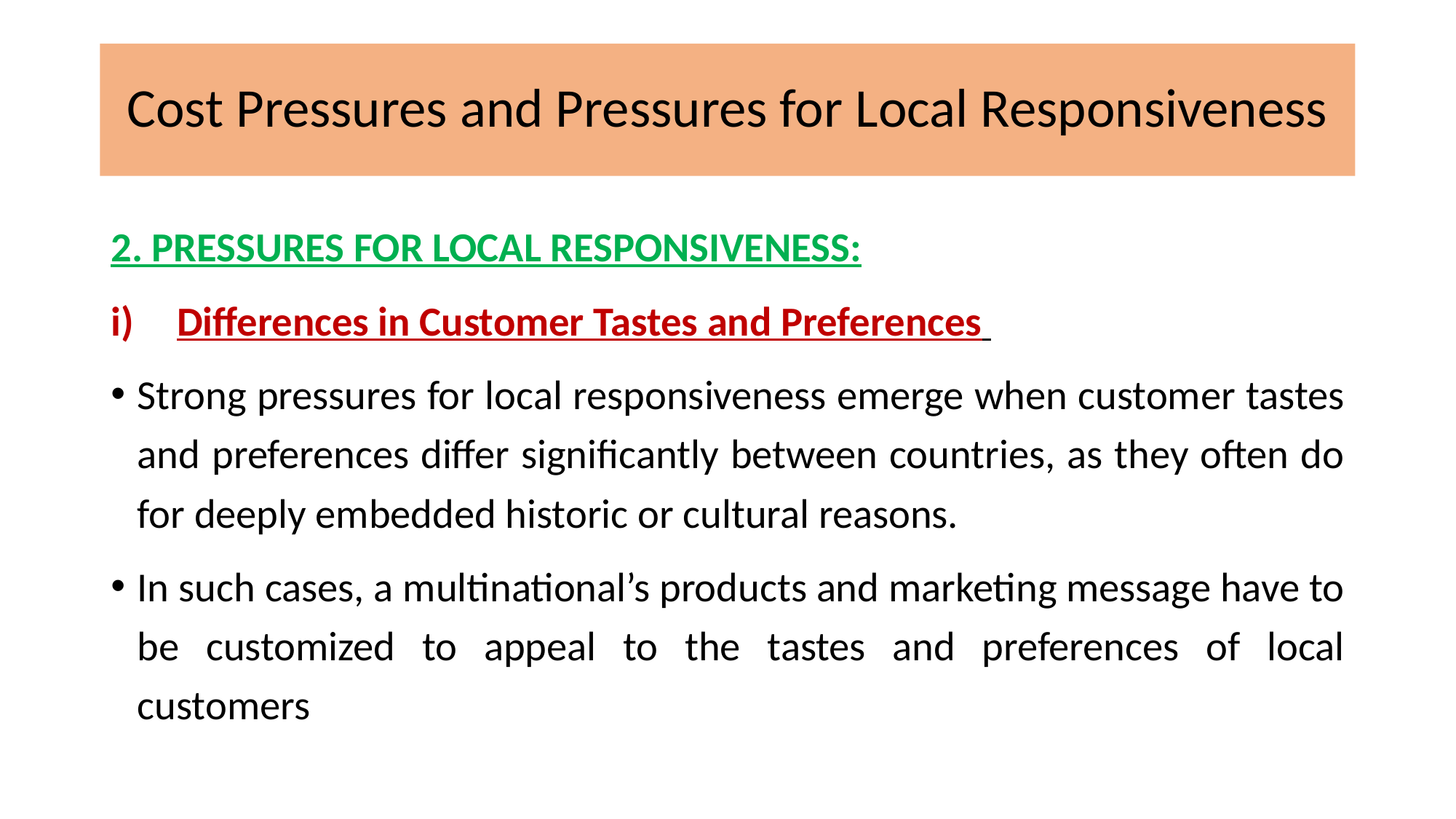

# Cost Pressures and Pressures for Local Responsiveness
2. PRESSURES FOR LOCAL RESPONSIVENESS:
Differences in Customer Tastes and Preferences
Strong pressures for local responsiveness emerge when customer tastes and preferences differ significantly between countries, as they often do for deeply embedded historic or cultural reasons.
In such cases, a multinational’s products and marketing message have to be customized to appeal to the tastes and preferences of local customers